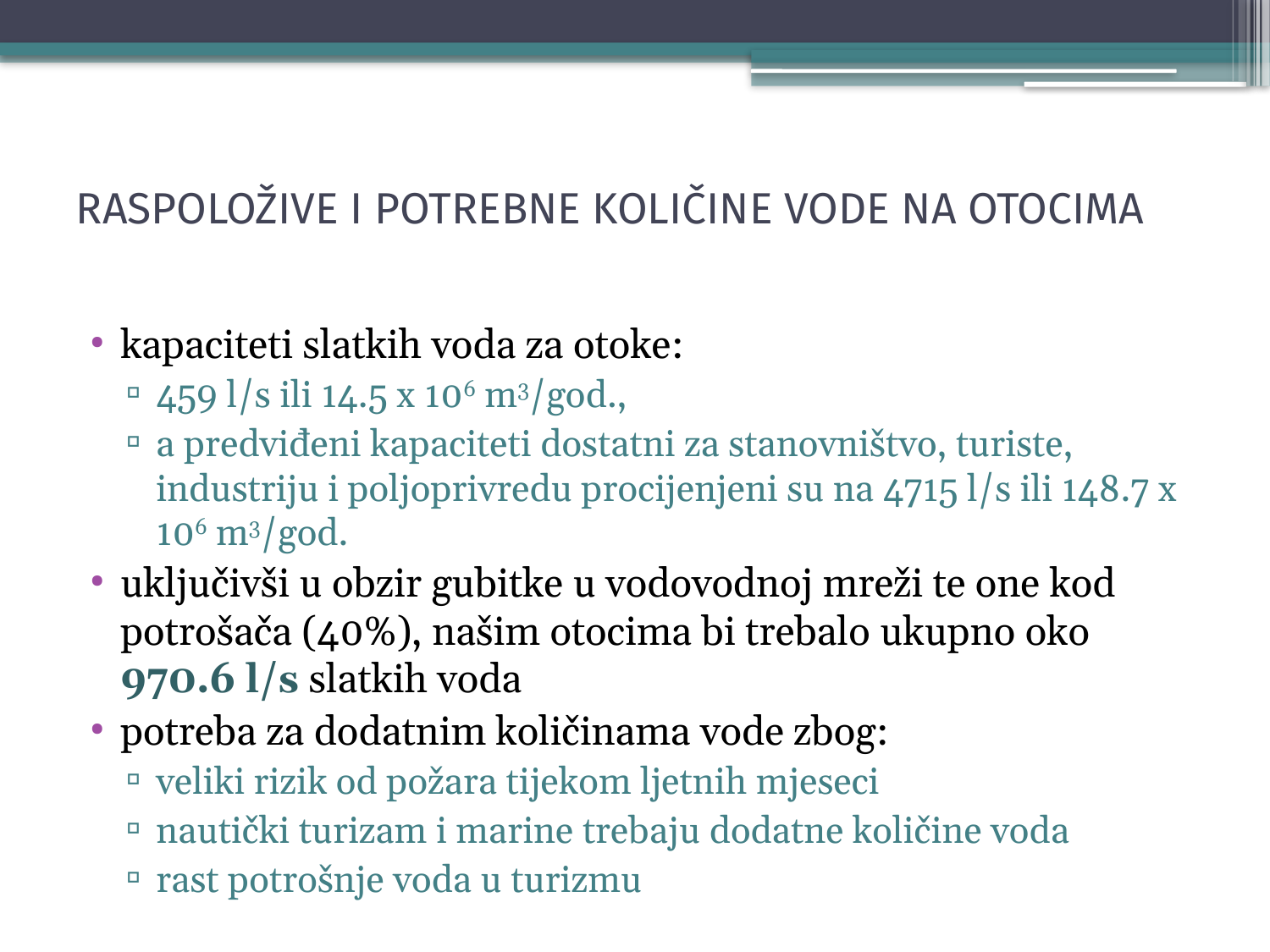

# RASPOLOŽIVE I POTREBNE KOLIČINE VODE NA OTOCIMA
kapaciteti slatkih voda za otoke:
459 l/s ili 14.5 x 106 m3/god.,
a predviđeni kapaciteti dostatni za stanovništvo, turiste, industriju i poljoprivredu procijenjeni su na 4715 l/s ili 148.7 x 106 m3/god.
uključivši u obzir gubitke u vodovodnoj mreži te one kod potrošača (40%), našim otocima bi trebalo ukupno oko 970.6 l/s slatkih voda
potreba za dodatnim količinama vode zbog:
veliki rizik od požara tijekom ljetnih mjeseci
nautički turizam i marine trebaju dodatne količine voda
rast potrošnje voda u turizmu